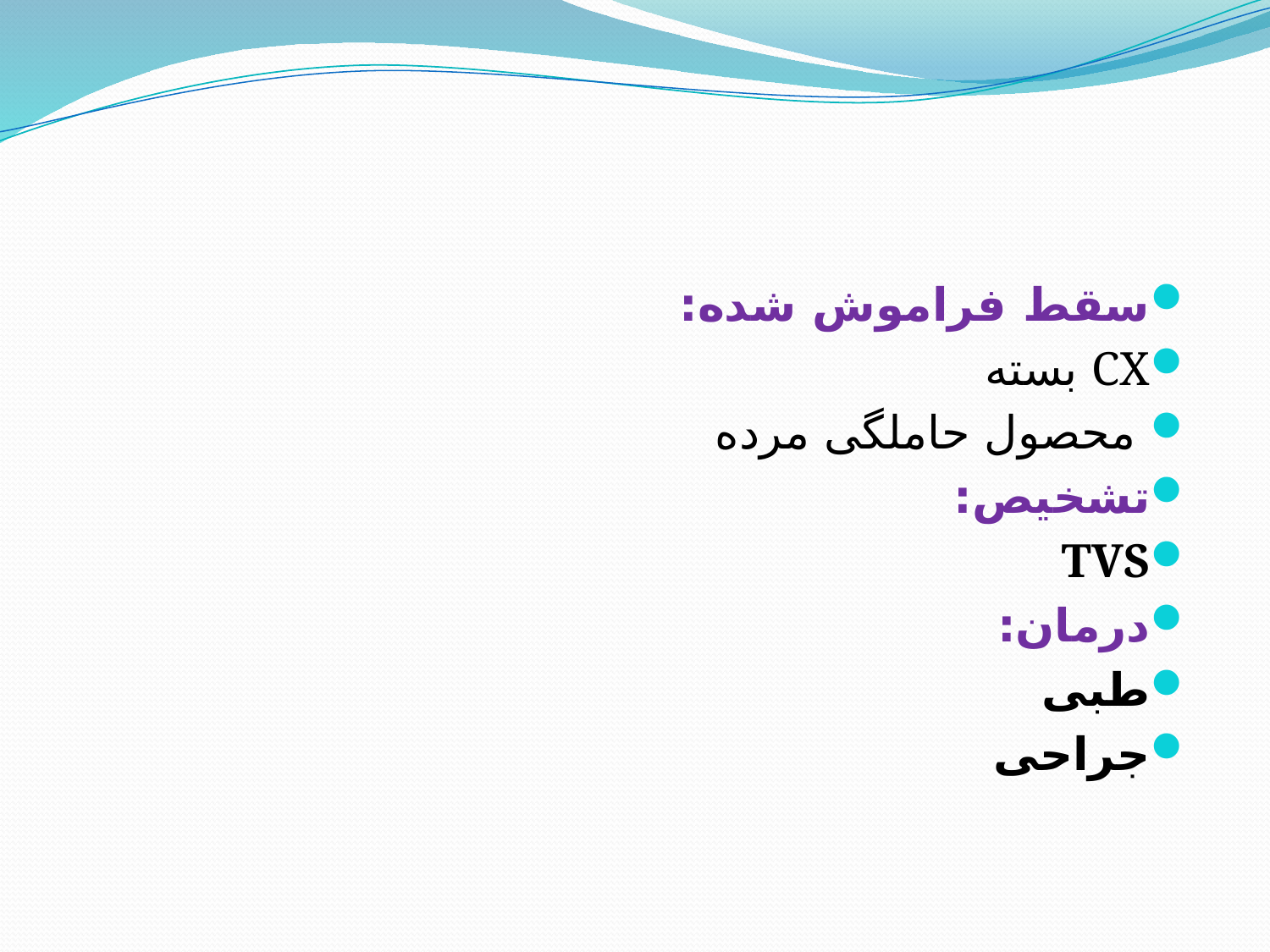

#
سقط فراموش شده:
CX بسته
 محصول حاملگی مرده
تشخیص:
TVS
درمان:
طبی
جراحی